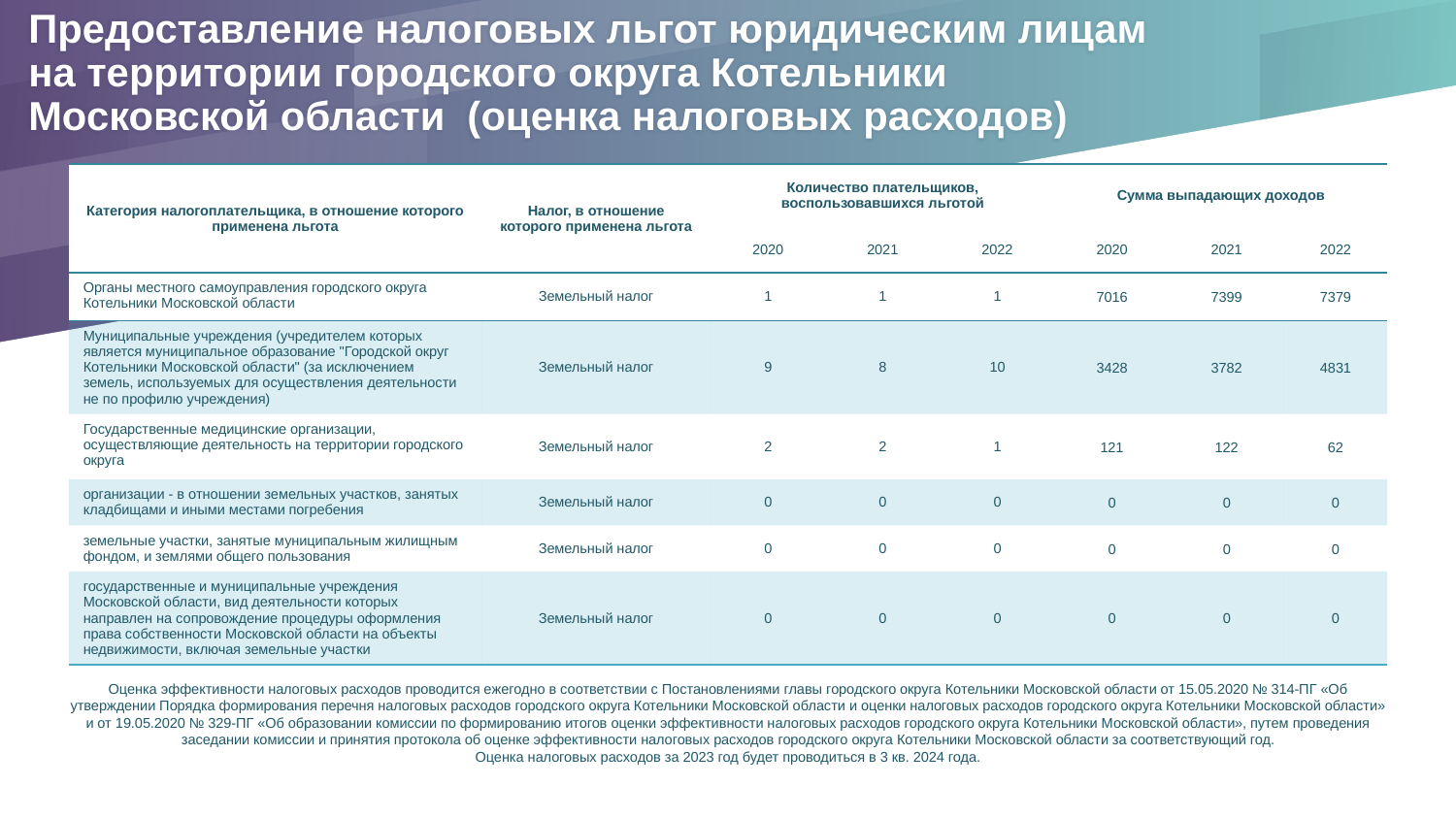

# Предоставление налоговых льгот юридическим лицам на территории городского округа Котельники Московской области  (оценка налоговых расходов)
| Категория налогоплательщика, в отношение которого применена льгота | Налог, в отношение которого применена льгота | Количество плательщиков, воспользовавшихся льготой |  |  | Сумма выпадающих доходов |  |  |
| --- | --- | --- | --- | --- | --- | --- | --- |
|  |  | 2020 | 2021 | 2022 | 2020 | 2021 | 2022 |
| Органы местного самоуправления городского округа Котельники Московской области | Земельный налог | 1 | 1 | 1 | 7016 | 7399 | 7379 |
| Муниципальные учреждения (учредителем которых является муниципальное образование "Городской округ Котельники Московской области" (за исключением земель, используемых для осуществления деятельности не по профилю учреждения) | Земельный налог | 9 | 8 | 10 | 3428 | 3782 | 4831 |
| Государственные медицинские организации, осуществляющие деятельность на территории городского округа | Земельный налог | 2 | 2 | 1 | 121 | 122 | 62 |
| организации - в отношении земельных участков, занятых кладбищами и иными местами погребения | Земельный налог | 0 | 0 | 0 | 0 | 0 | 0 |
| земельные участки, занятые муниципальным жилищным фондом, и землями общего пользования | Земельный налог | 0 | 0 | 0 | 0 | 0 | 0 |
| государственные и муниципальные учреждения Московской области, вид деятельности которых направлен на сопровождение процедуры оформления права собственности Московской области на объекты недвижимости, включая земельные участки | Земельный налог | 0 | 0 | 0 | 0 | 0 | 0 |
Оценка эффективности налоговых расходов проводится ежегодно в соответствии с Постановлениями главы городского округа Котельники Московской области от 15.05.2020 № 314-ПГ «Об утверждении Порядка формирования перечня налоговых расходов городского округа Котельники Московской области и оценки налоговых расходов городского округа Котельники Московской области» и от 19.05.2020 № 329-ПГ «Об образовании комиссии по формированию итогов оценки эффективности налоговых расходов городского округа Котельники Московской области», путем проведения заседании комиссии и принятия протокола об оценке эффективности налоговых расходов городского округа Котельники Московской области за соответствующий год.
Оценка налоговых расходов за 2023 год будет проводиться в 3 кв. 2024 года.